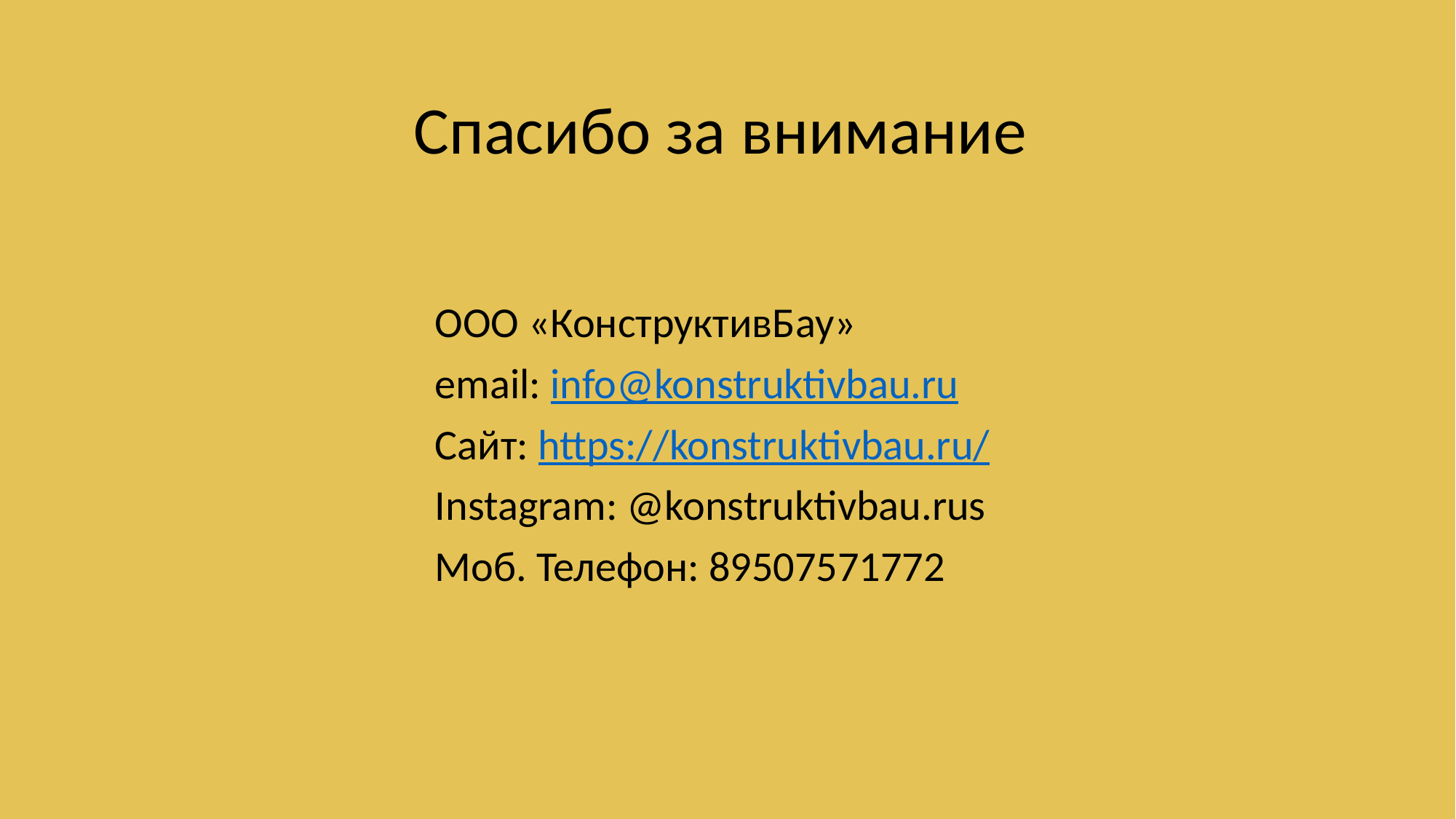

# Спасибо за внимание
ООО «КонструктивБау»
email: info@konstruktivbau.ru
Сайт: https://konstruktivbau.ru/
Instagram: @konstruktivbau.rus
Моб. Телефон: 89507571772